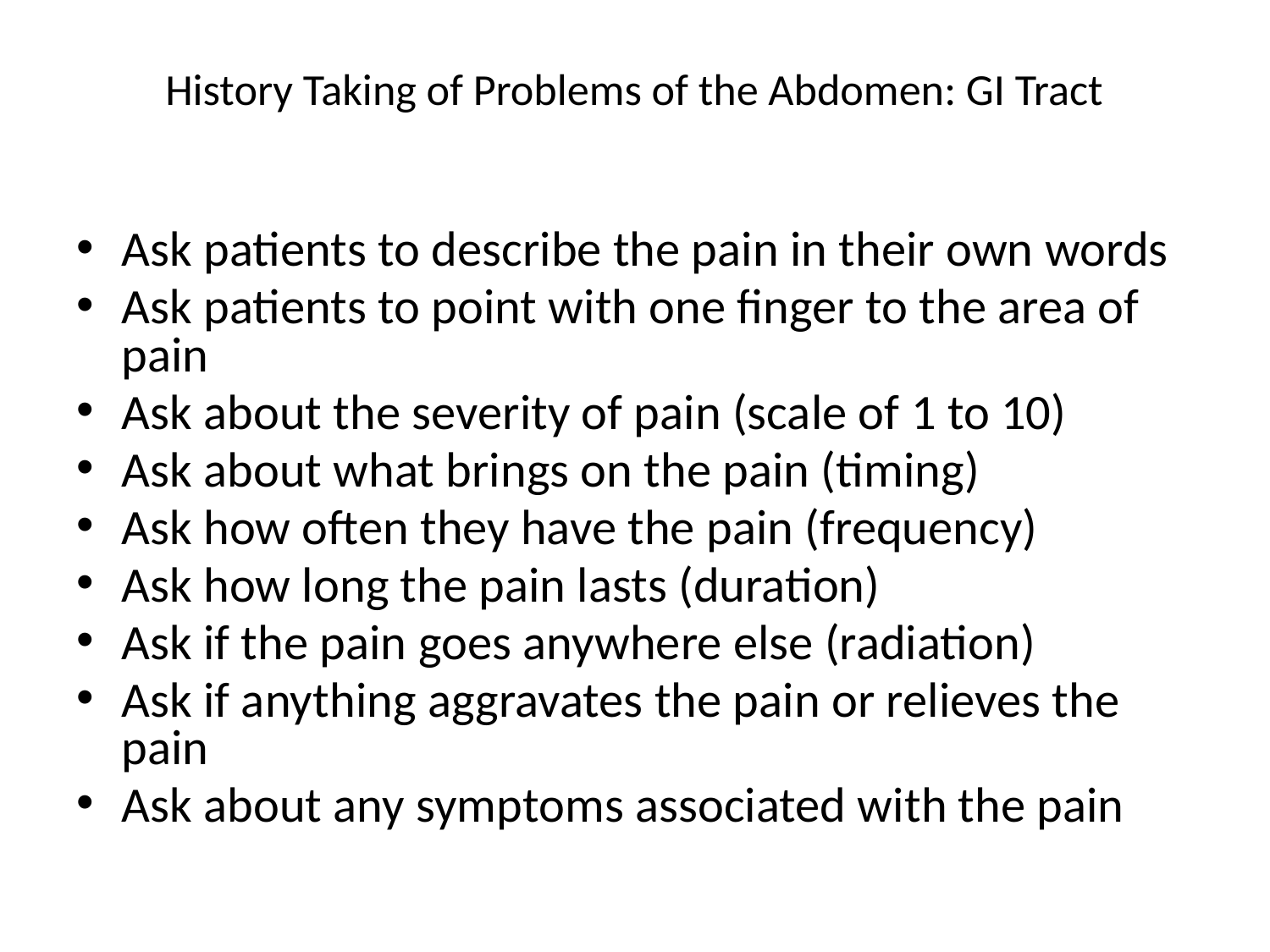

# History Taking of Problems of the Abdomen: GI Tract
Ask patients to describe the pain in their own words
Ask patients to point with one finger to the area of pain
Ask about the severity of pain (scale of 1 to 10)
Ask about what brings on the pain (timing)
Ask how often they have the pain (frequency)
Ask how long the pain lasts (duration)
Ask if the pain goes anywhere else (radiation)
Ask if anything aggravates the pain or relieves the pain
Ask about any symptoms associated with the pain